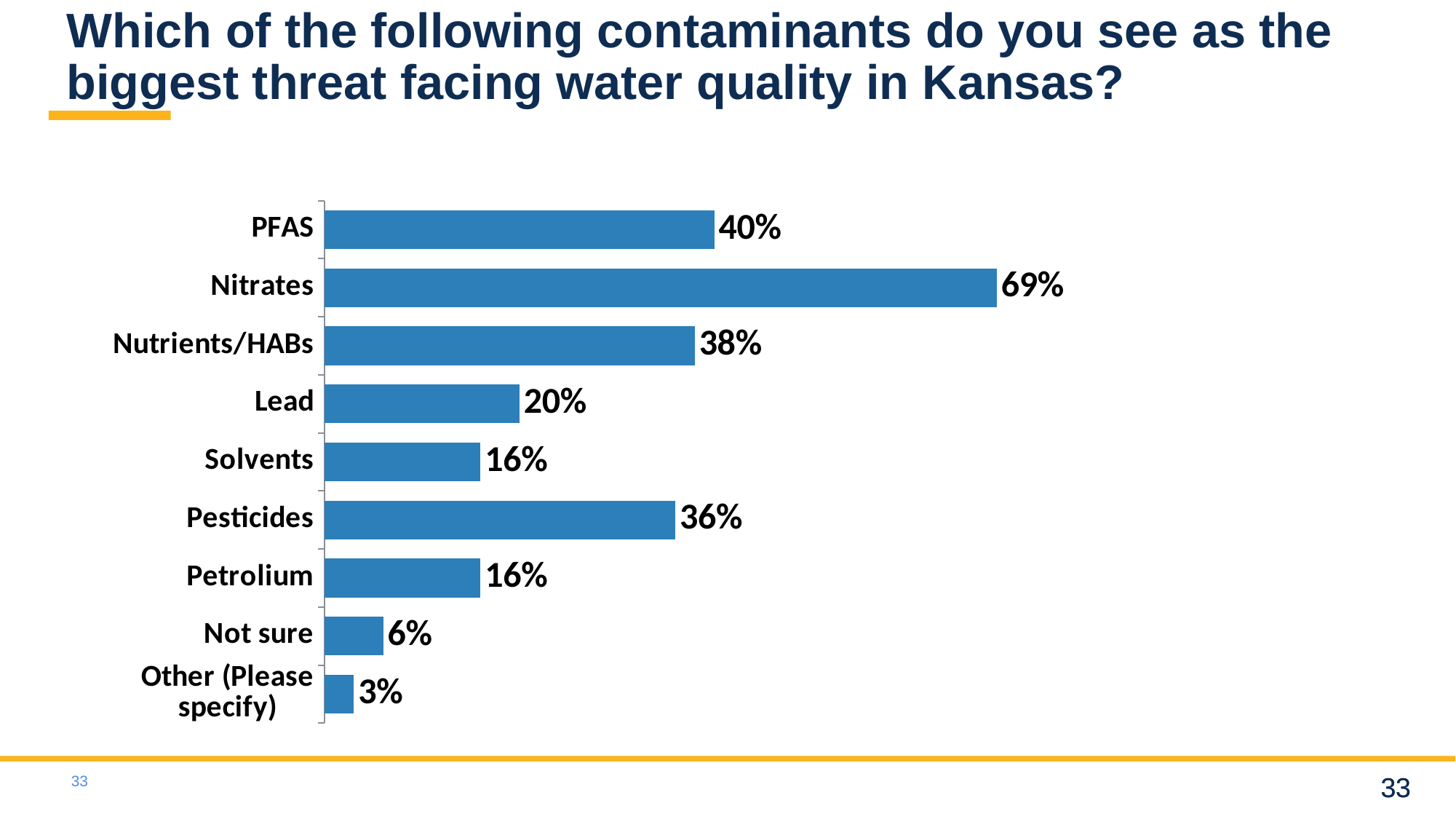

# Which of the following contaminants do you see as the biggest threat facing water quality in Kansas?

### Chart:

| Category | Series 1 |
|---|---|
| PFAS | 0.4 |
| Nitrates | 0.69 |
| Nutrients/HABs | 0.38 |
| Lead | 0.2 |
| Solvents | 0.16 |
| Pesticides | 0.36 |
| Petrolium | 0.16 |
| Not sure | 0.06 |
| Other (Please specify) | 0.03 |
33